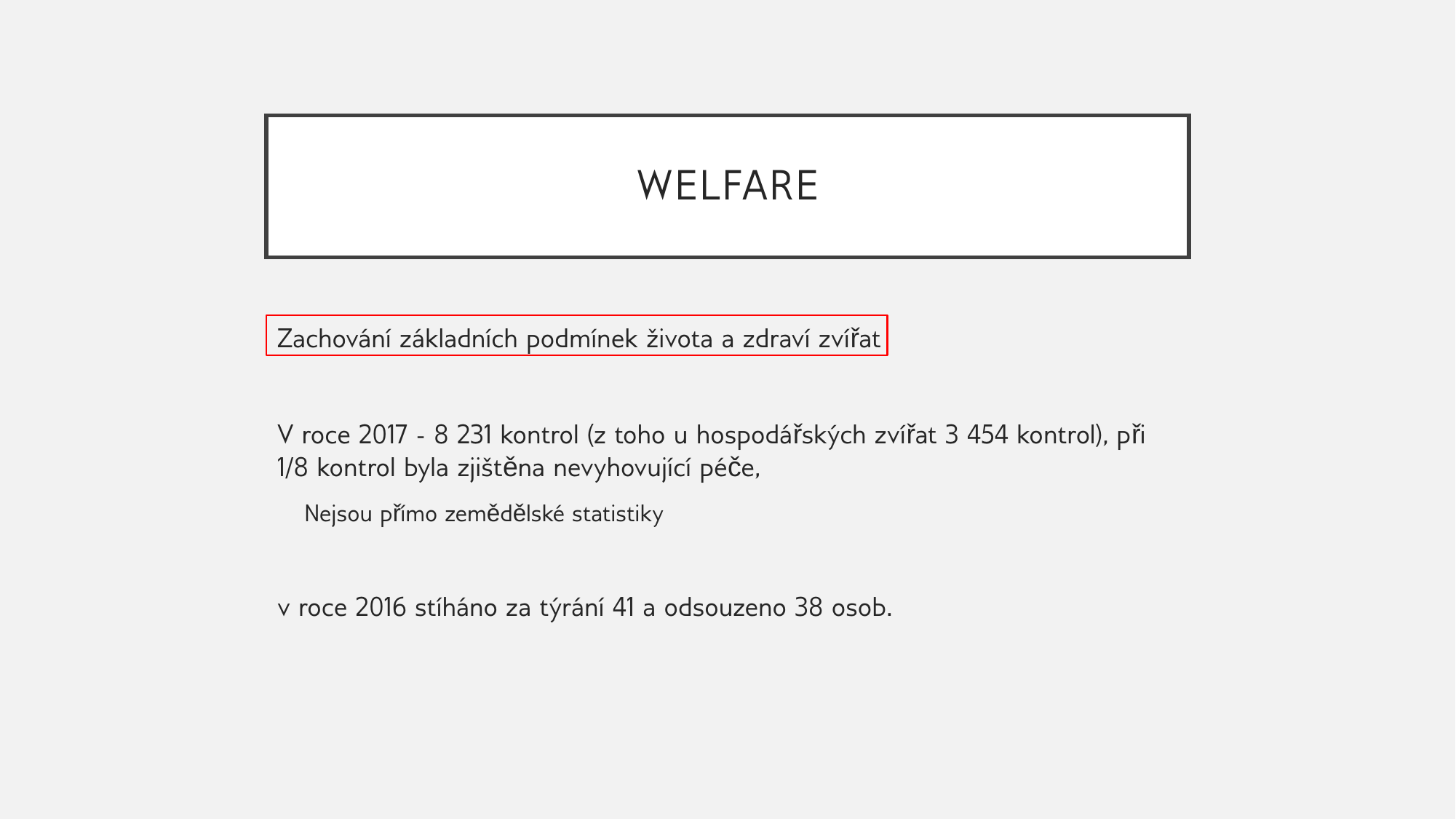

# welfare
Zachování základních podmínek života a zdraví zvířat

V roce 2017 - 8 231 kontrol (z toho u hospodářských zvířat 3 454 kontrol), při 1/8 kontrol byla zjištěna nevyhovující péče,
Nejsou přímo zemědělské statistiky

v roce 2016 stíháno za týrání 41 a odsouzeno 38 osob.